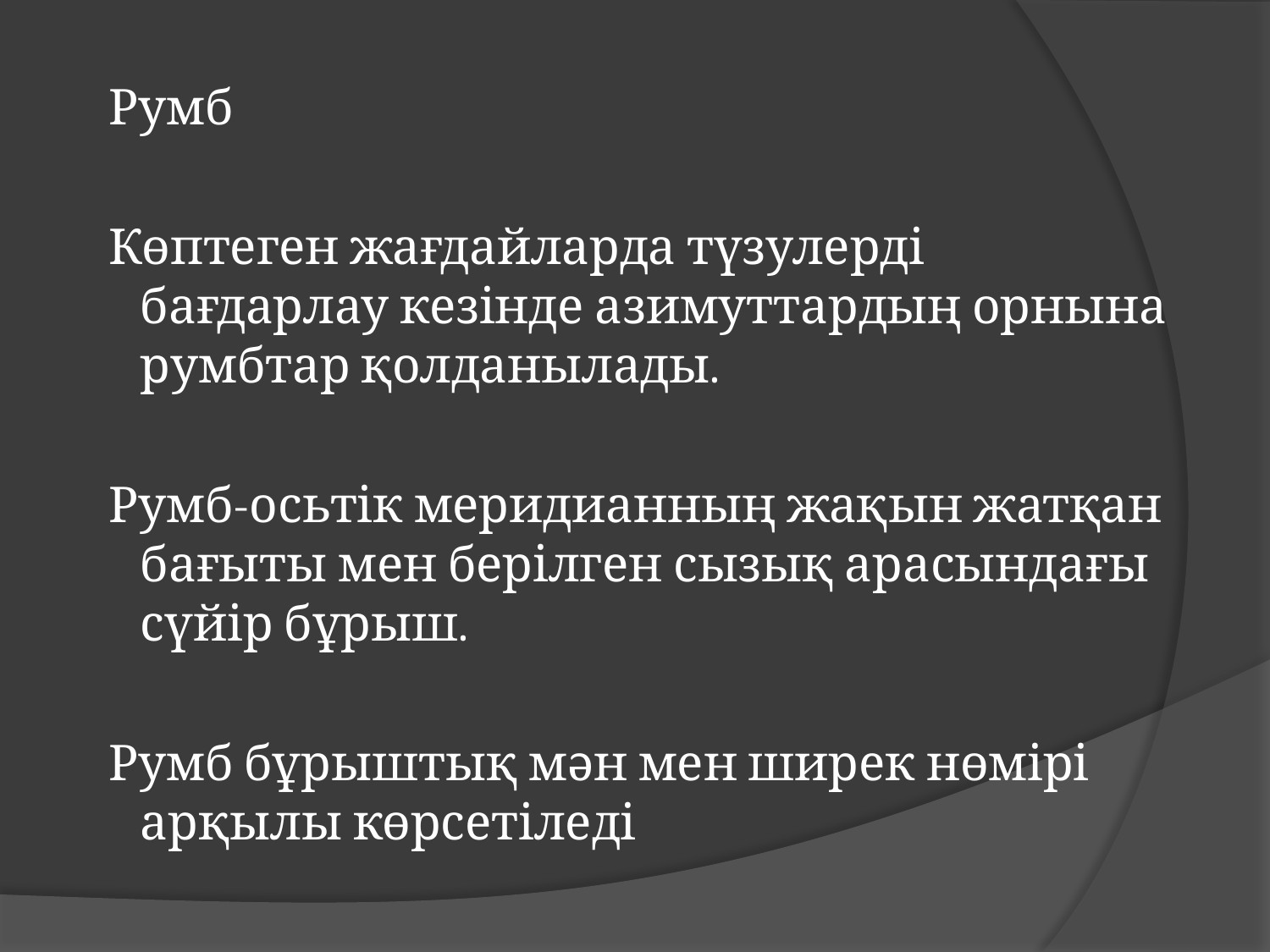

Румб

Көптеген жағдайларда түзулерді бағдарлау кезінде азимуттардың орнына румбтар қолданылады.

Румб-осьтік меридианның жақын жатқан бағыты мен берілген сызық арасындағы сүйір бұрыш.

Румб бұрыштық мән мен ширек нөмірі арқылы көрсетіледі